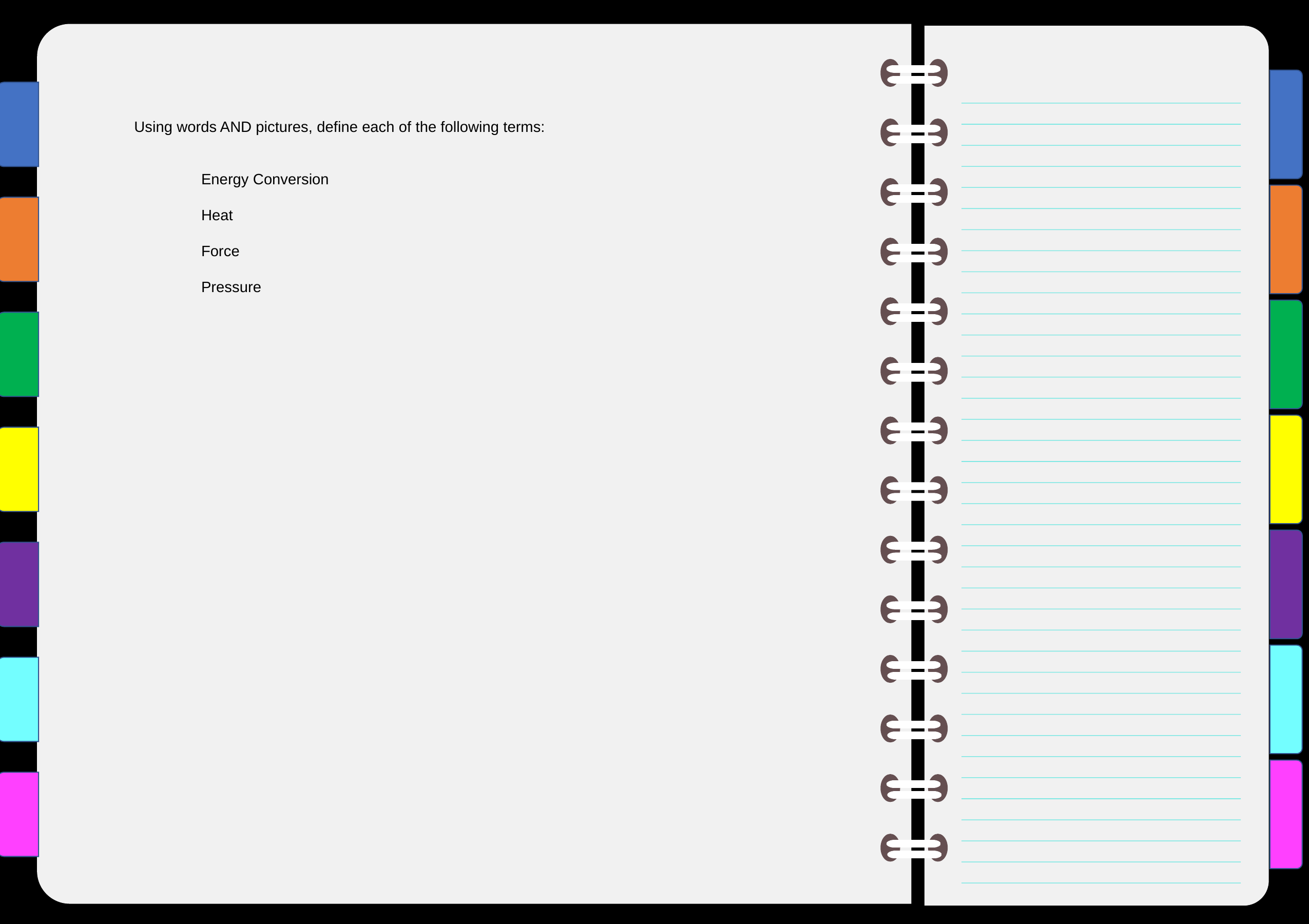

Using words AND pictures, define each of the following terms:
Energy Conversion

Heat

Force

Pressure